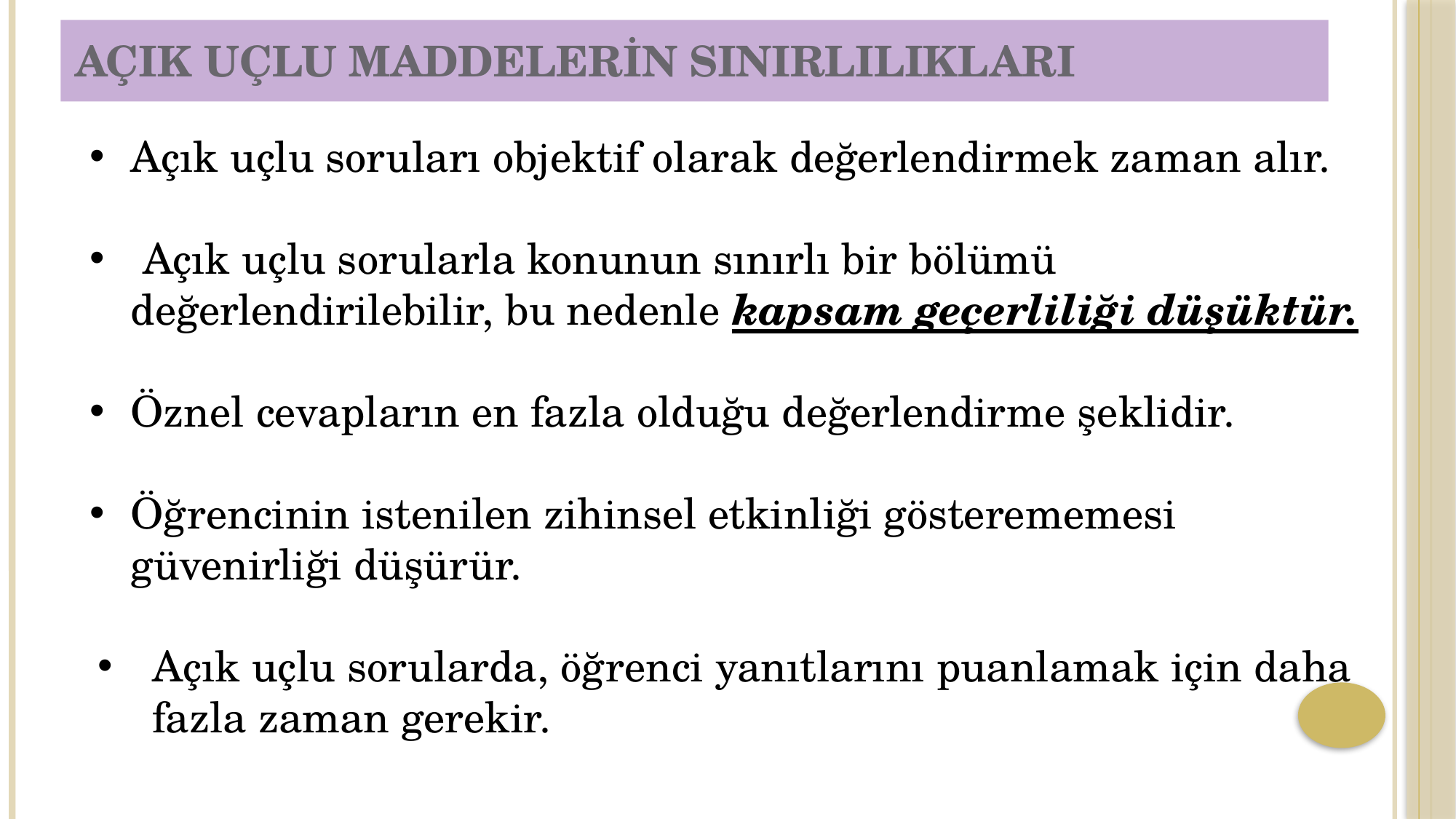

# Açık Uçlu Maddelerin Sınırlılıkları
Açık uçlu soruları objektif olarak değerlendirmek zaman alır.

 Açık uçlu sorularla konunun sınırlı bir bölümü değerlendirilebilir, bu nedenle kapsam geçerliliği düşüktür.

Öznel cevapların en fazla olduğu değerlendirme şeklidir.

Öğrencinin istenilen zihinsel etkinliği gösterememesi güvenirliği düşürür.

Açık uçlu sorularda, öğrenci yanıtlarını puanlamak için daha fazla zaman gerekir.